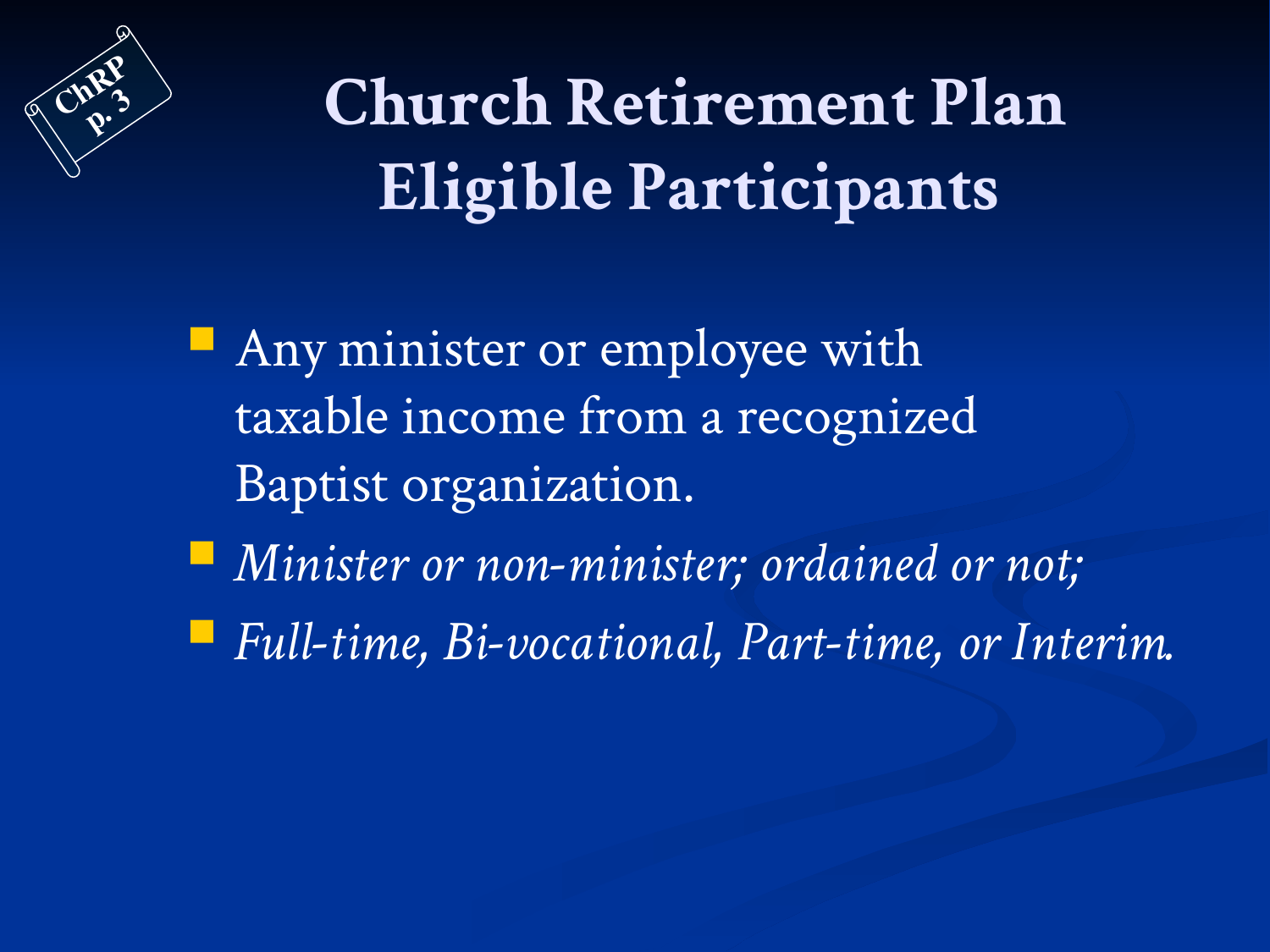

ChRP
p. 3
# Church Retirement Plan Eligible Participants
Any minister or employee with
taxable income from a recognized
Baptist organization.
Minister or non-minister; ordained or not;
Full-time, Bi-vocational, Part-time, or Interim.